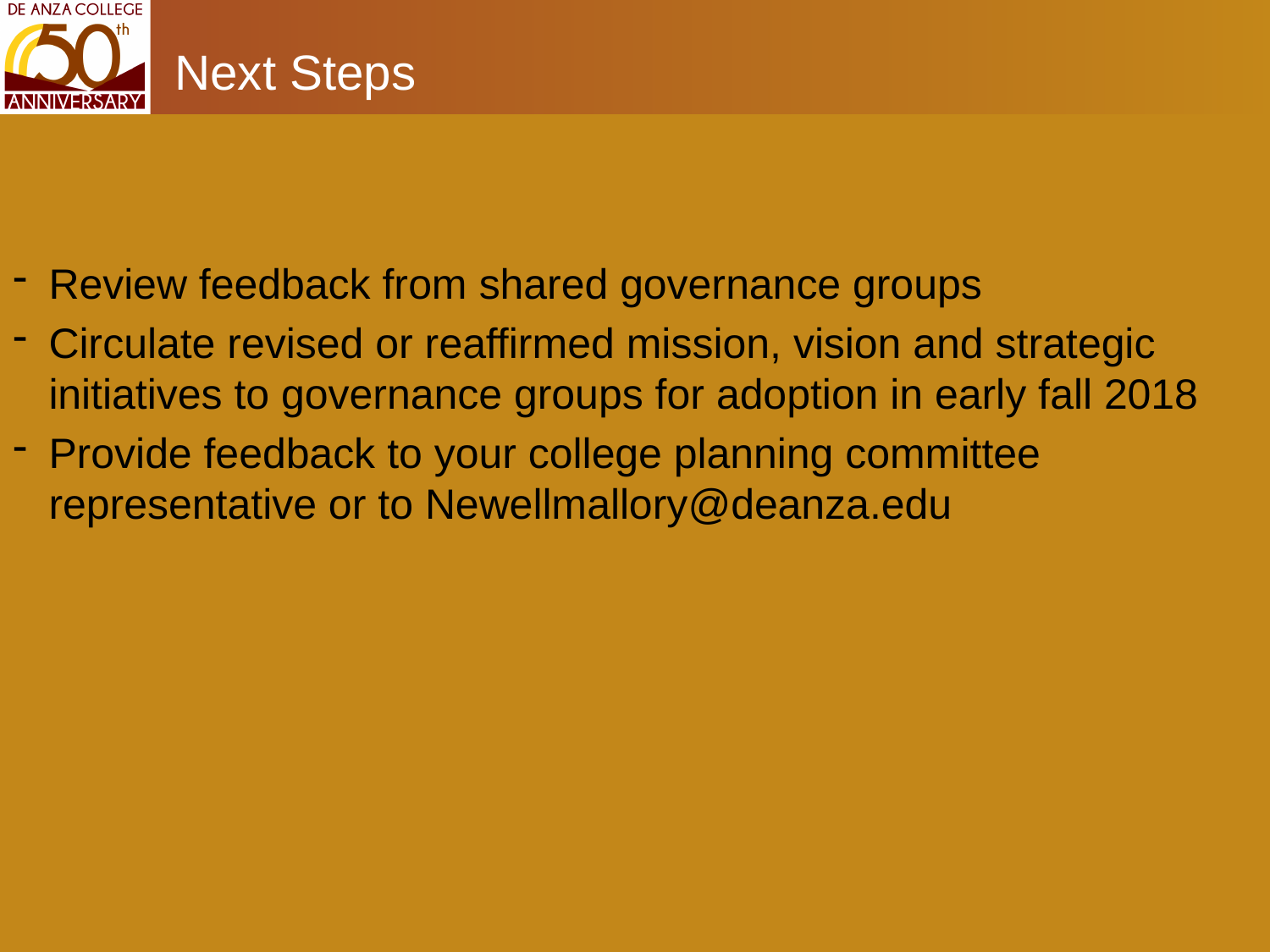

# Next Steps
Review feedback from shared governance groups
Circulate revised or reaffirmed mission, vision and strategic initiatives to governance groups for adoption in early fall 2018
Provide feedback to your college planning committee representative or to Newellmallory@deanza.edu